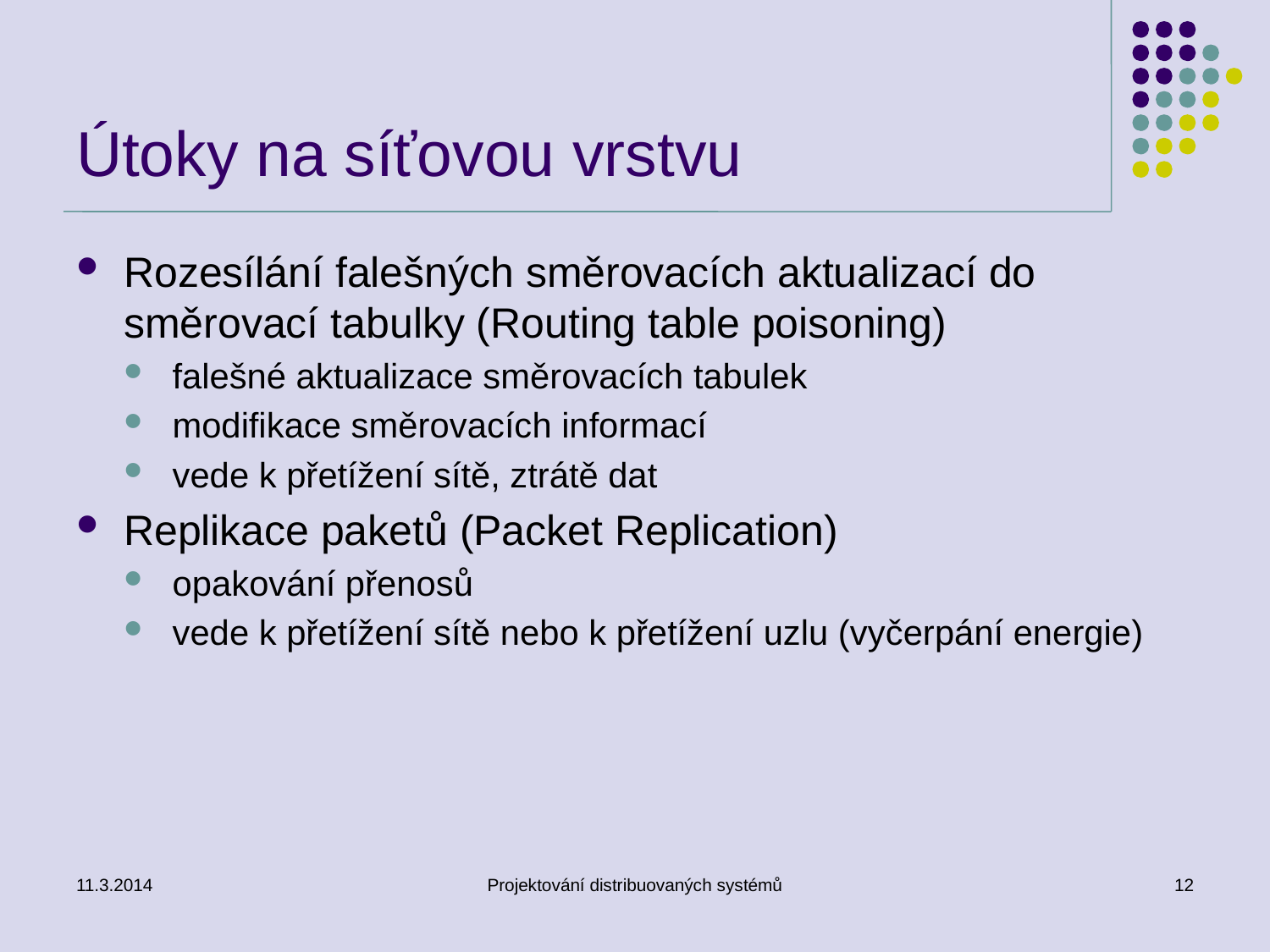

# Útoky na síťovou vrstvu
Rozesílání falešných směrovacích aktualizací do směrovací tabulky (Routing table poisoning)
falešné aktualizace směrovacích tabulek
modifikace směrovacích informací
vede k přetížení sítě, ztrátě dat
Replikace paketů (Packet Replication)
opakování přenosů
vede k přetížení sítě nebo k přetížení uzlu (vyčerpání energie)
11.3.2014
Projektování distribuovaných systémů
12